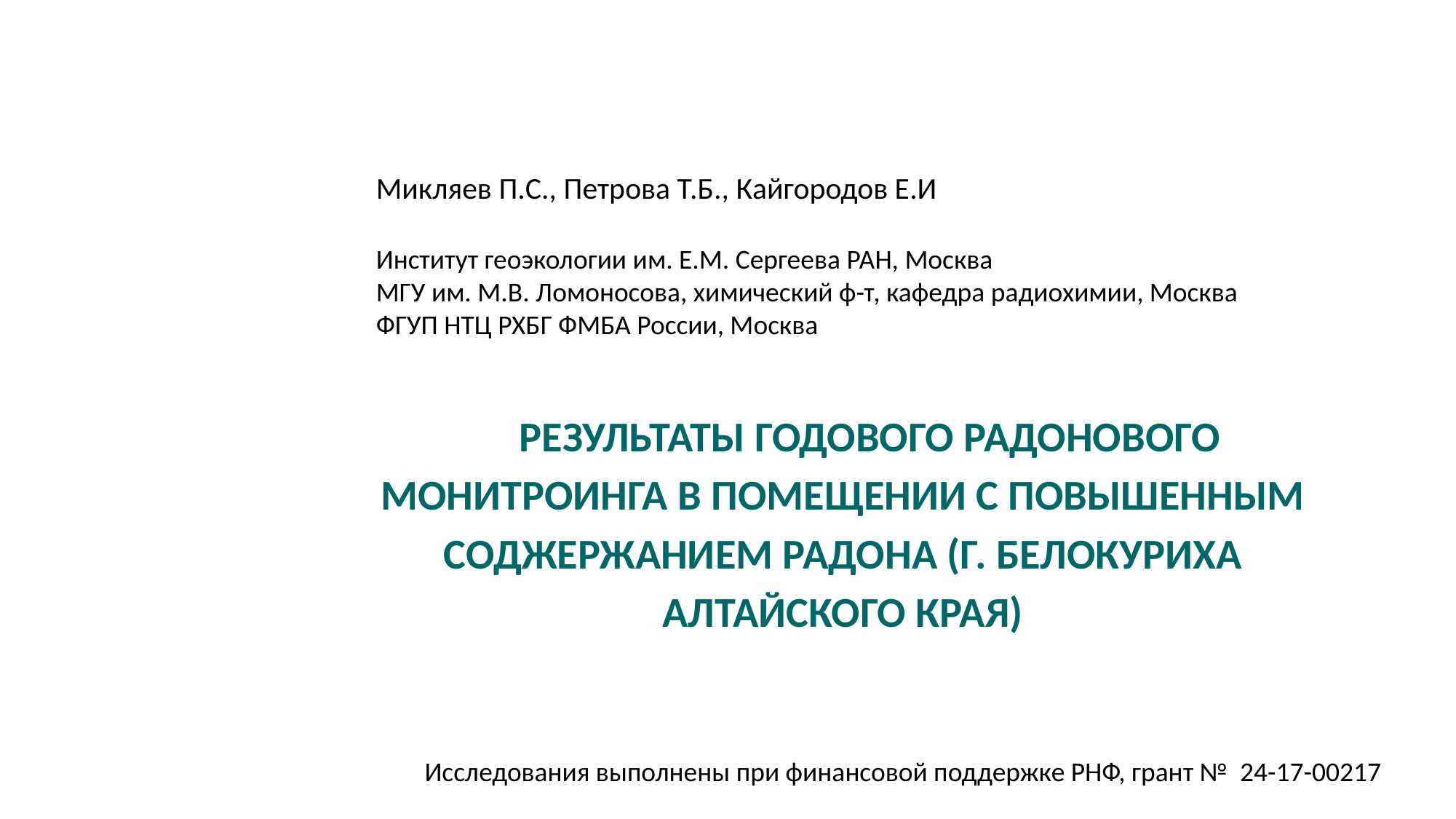

Микляев П.С., Петрова Т.Б., Кайгородов Е.И

Институт геоэкологии им. Е.М. Сергеева РАН, Москва
МГУ им. М.В. Ломоносова, химический ф-т, кафедра радиохимии, Москва
ФГУП НТЦ РХБГ ФМБА России, Москва
РЕЗУЛЬТАТЫ ГОДОВОГО РАДОНОВОГО МОНИТРОИНГА В ПОМЕЩЕНИИ С ПОВЫШЕННЫМ СОДЖЕРЖАНИЕМ РАДОНА (Г. БЕЛОКУРИХА АЛТАЙСКОГО КРАЯ)
Исследования выполнены при финансовой поддержке РНФ, грант №  24-17-00217